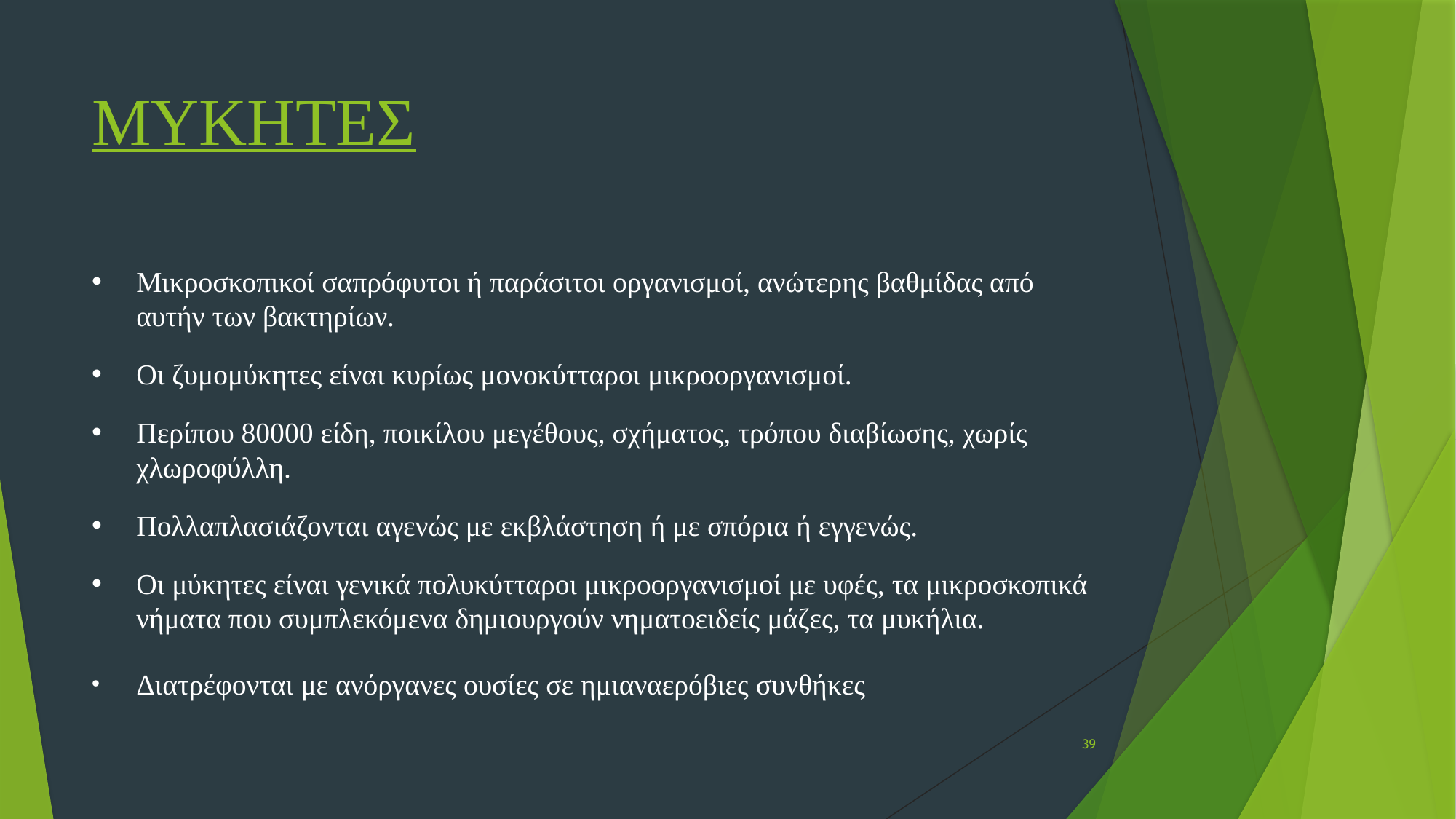

# ΜΥΚΗΤΕΣ
Μικροσκοπικοί σαπρόφυτοι ή παράσιτοι οργανισμοί, ανώτερης βαθμίδας από αυτήν των βακτηρίων.
Οι ζυμομύκητες είναι κυρίως μονοκύτταροι μικροοργανισμοί.
Περίπου 80000 είδη, ποικίλου μεγέθους, σχήματος, τρόπου διαβίωσης, χωρίς χλωροφύλλη.
Πολλαπλασιάζονται αγενώς με εκβλάστηση ή με σπόρια ή εγγενώς.
Οι μύκητες είναι γενικά πολυκύτταροι μικροοργανισμοί με υφές, τα μικροσκοπικά νήματα που συμπλεκόμενα δημιουργούν νηματοειδείς μάζες, τα μυκήλια.
Διατρέφονται με ανόργανες ουσίες σε ημιαναερόβιες συνθήκες

39